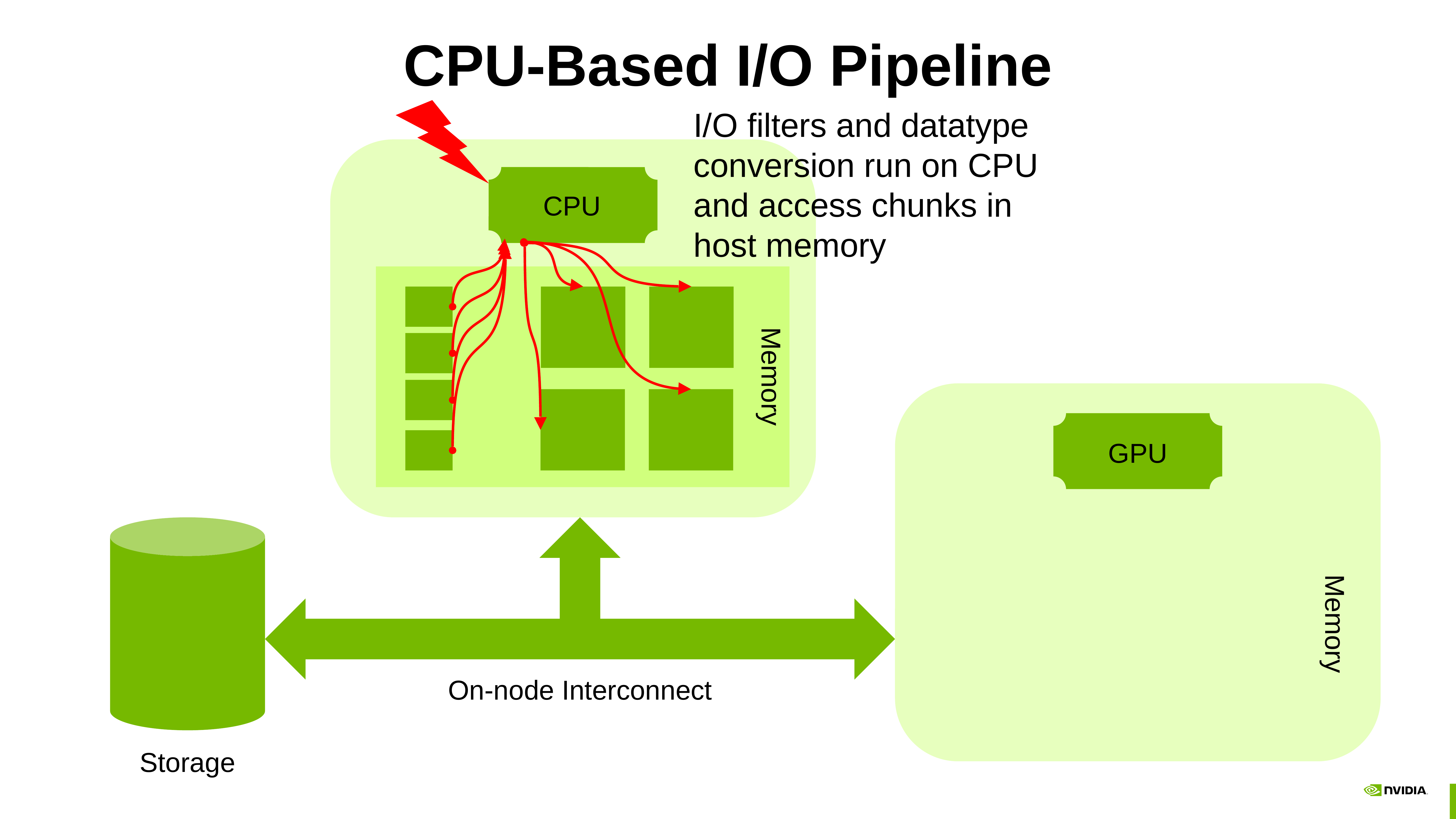

# CPU-Based I/O Pipeline

I/O filters and datatype conversion run on CPU and access chunks in host memory

CPU

Memory

GPU

Memory
On-node Interconnect
Storage